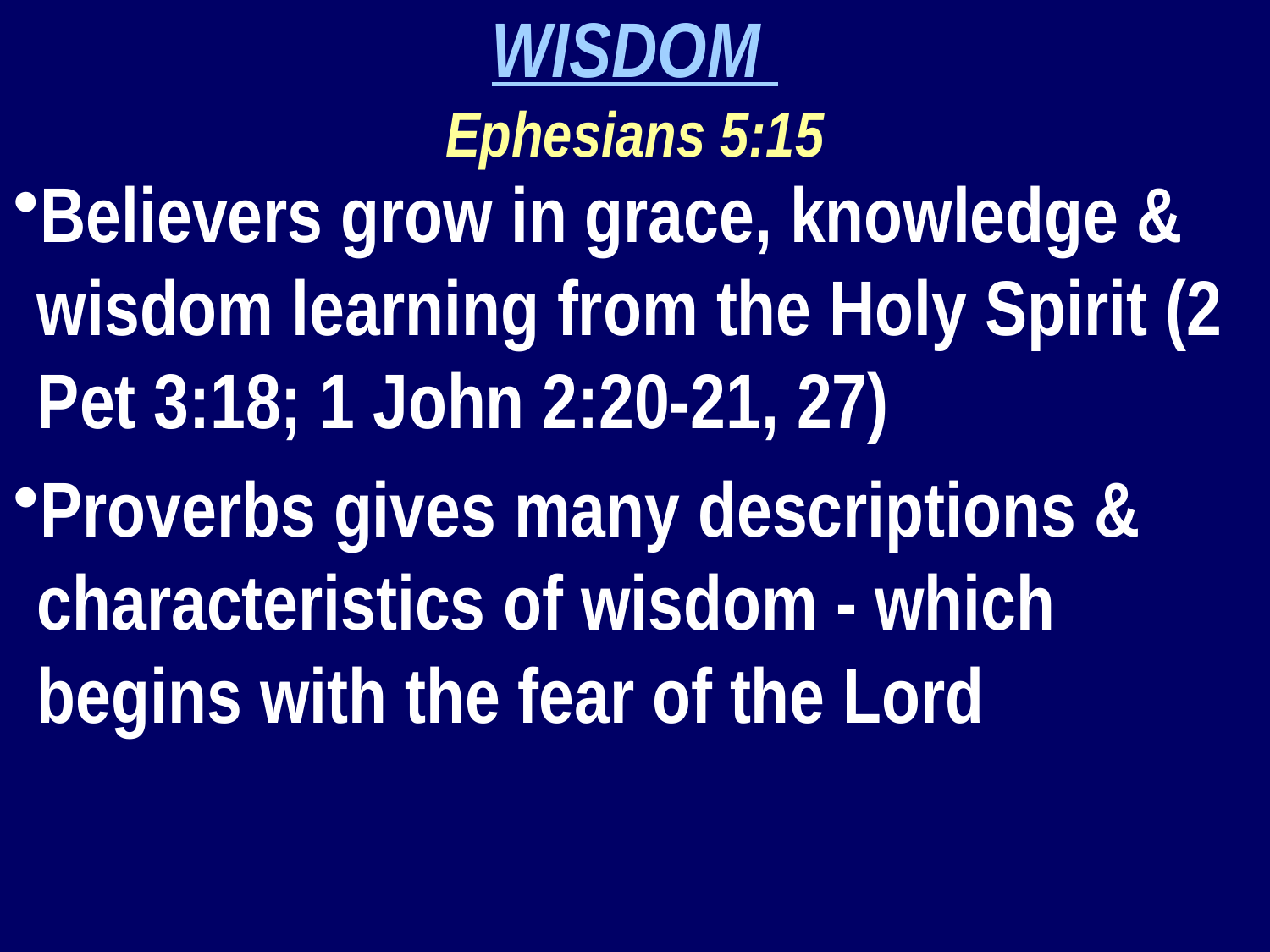

WISDOM
Ephesians 5:15
Believers grow in grace, knowledge & wisdom learning from the Holy Spirit (2 Pet 3:18; 1 John 2:20-21, 27)
Proverbs gives many descriptions & characteristics of wisdom - which begins with the fear of the Lord